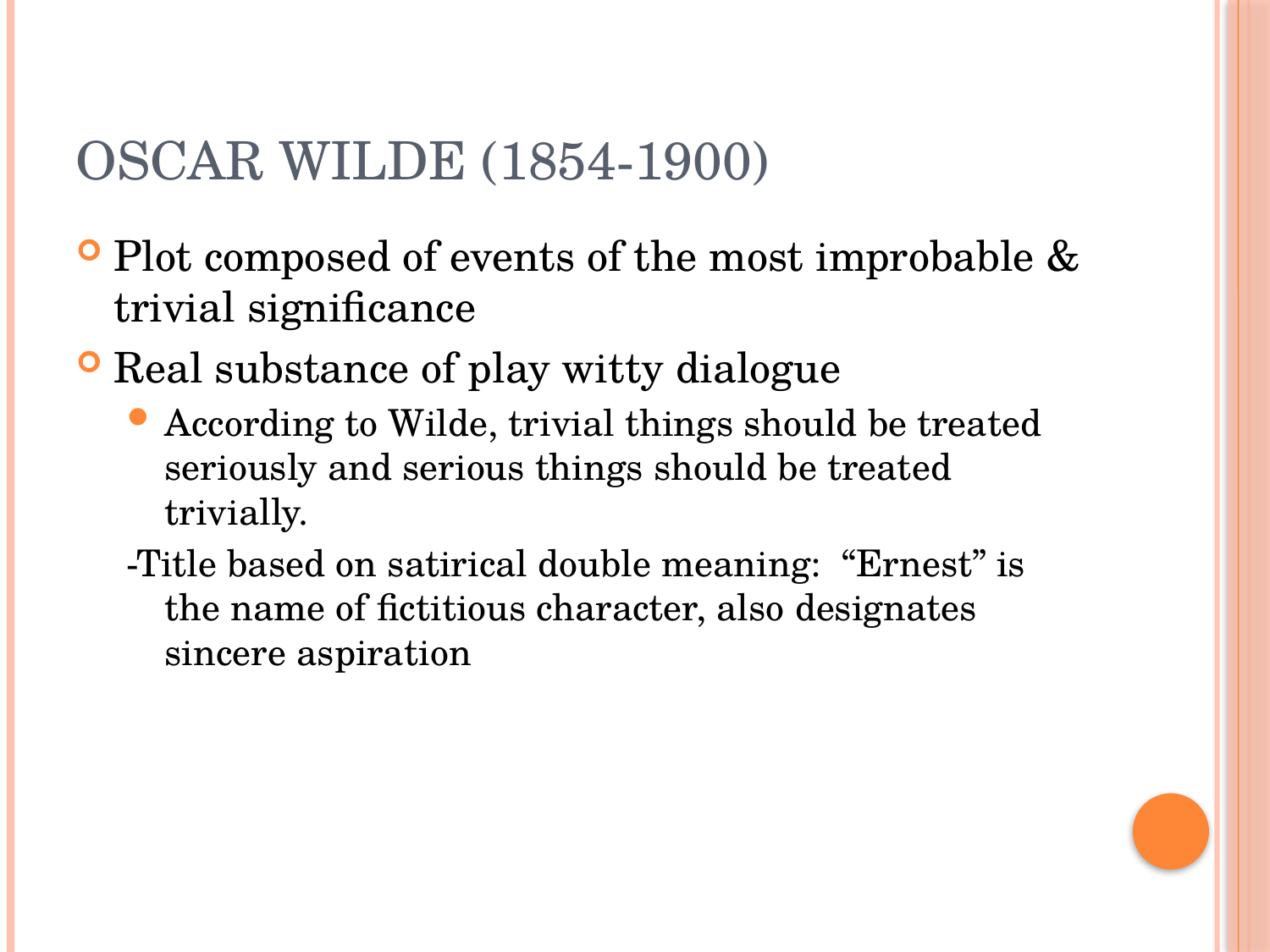

# Oscar Wilde (1854-1900)
Plot composed of events of the most improbable & trivial significance
Real substance of play witty dialogue
According to Wilde, trivial things should be treated seriously and serious things should be treated trivially.
-Title based on satirical double meaning:  “Ernest” is the name of fictitious character, also designates sincere aspiration